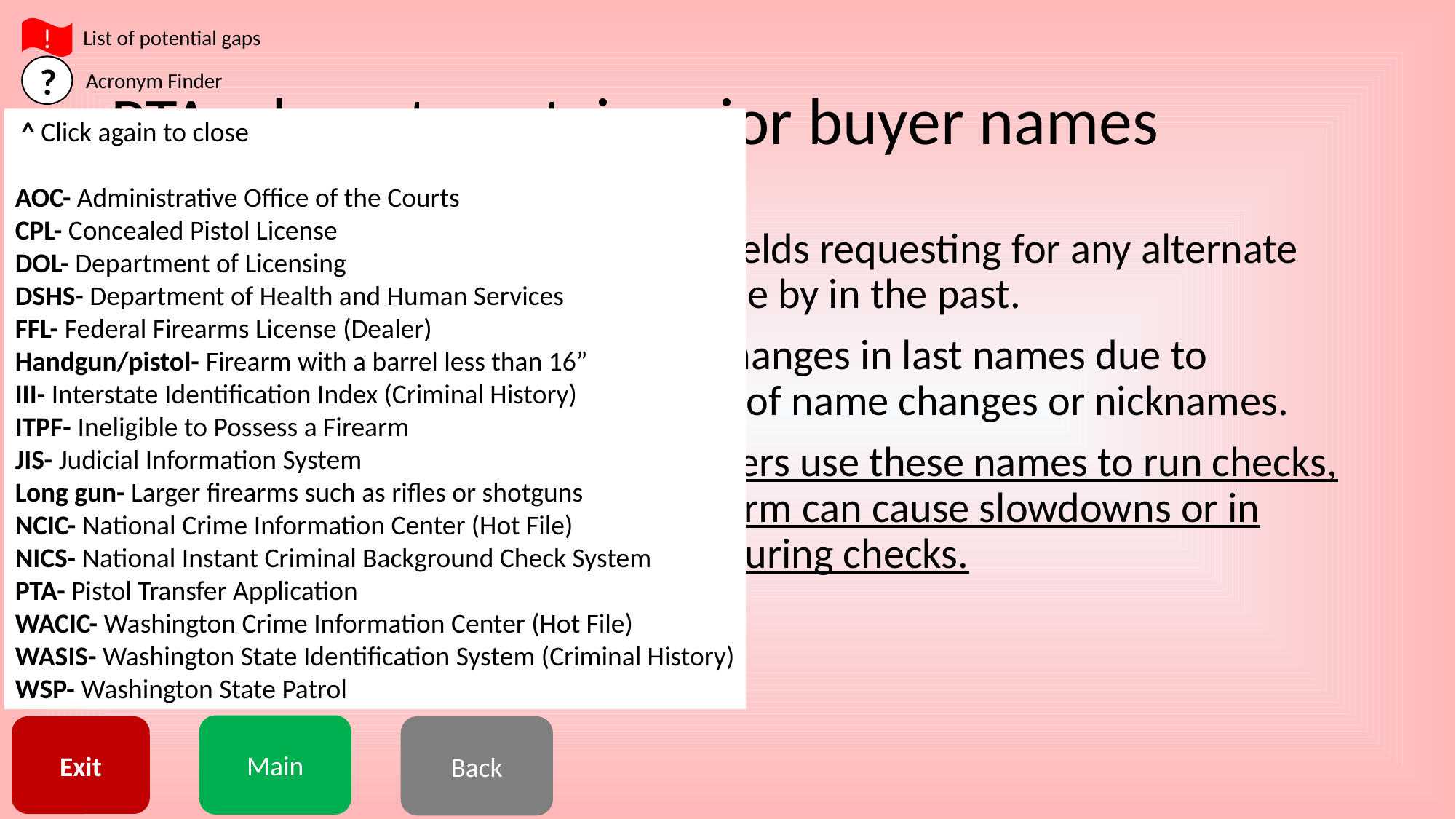

!
List of potential gaps
# PTAs do not contain prior buyer names
?
Acronym Finder
 ^ Click again to close

AOC- Administrative Office of the Courts
CPL- Concealed Pistol License
DOL- Department of Licensing
DSHS- Department of Health and Human Services
FFL- Federal Firearms License (Dealer)
Handgun/pistol- Firearm with a barrel less than 16”
III- Interstate Identification Index (Criminal History)
ITPF- Ineligible to Possess a Firearm
JIS- Judicial Information System
Long gun- Larger firearms such as rifles or shotguns
NCIC- National Crime Information Center (Hot File)
NICS- National Instant Criminal Background Check System
PTA- Pistol Transfer Application
WACIC- Washington Crime Information Center (Hot File)
WASIS- Washington State Identification System (Criminal History)
WSP- Washington State Patrol
Current PTA forms do not include fields requesting for any alternate names the purchaser may have gone by in the past.
AKAs most commonly will detect changes in last names due to marriage, but may also aid in cases of name changes or nicknames.
Because law enforcement and dealers use these names to run checks, not having AKAs provided on the form can cause slowdowns or in some cases return false negatives during checks.
Main
Exit
Back